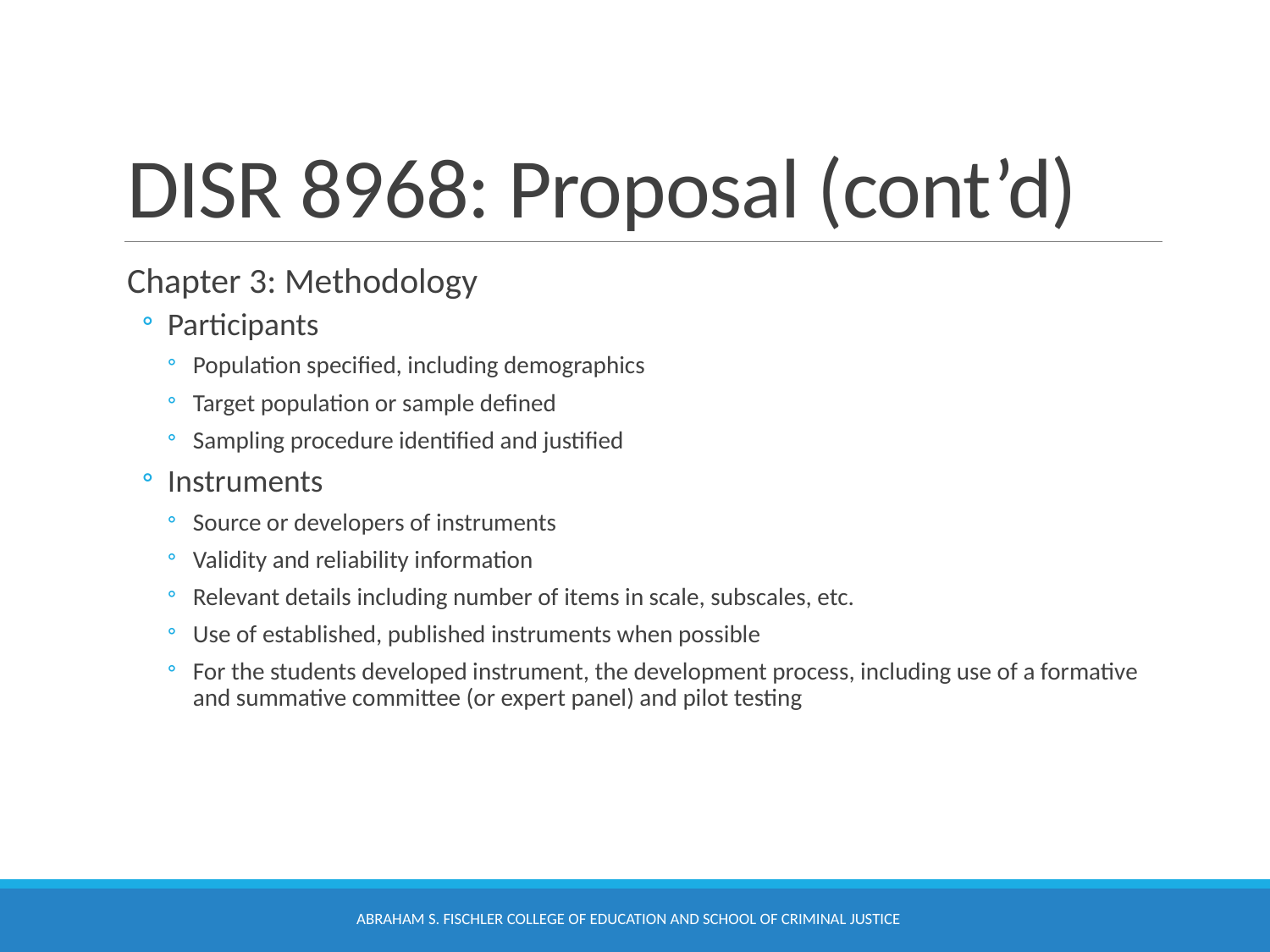

# DISR 8968: Proposal (cont’d)
Chapter 3: Methodology
Participants
Population specified, including demographics
Target population or sample defined
Sampling procedure identified and justified
Instruments
Source or developers of instruments
Validity and reliability information
Relevant details including number of items in scale, subscales, etc.
Use of established, published instruments when possible
For the students developed instrument, the development process, including use of a formative and summative committee (or expert panel) and pilot testing
Abraham S. Fischler College of Education and School of Criminal Justice